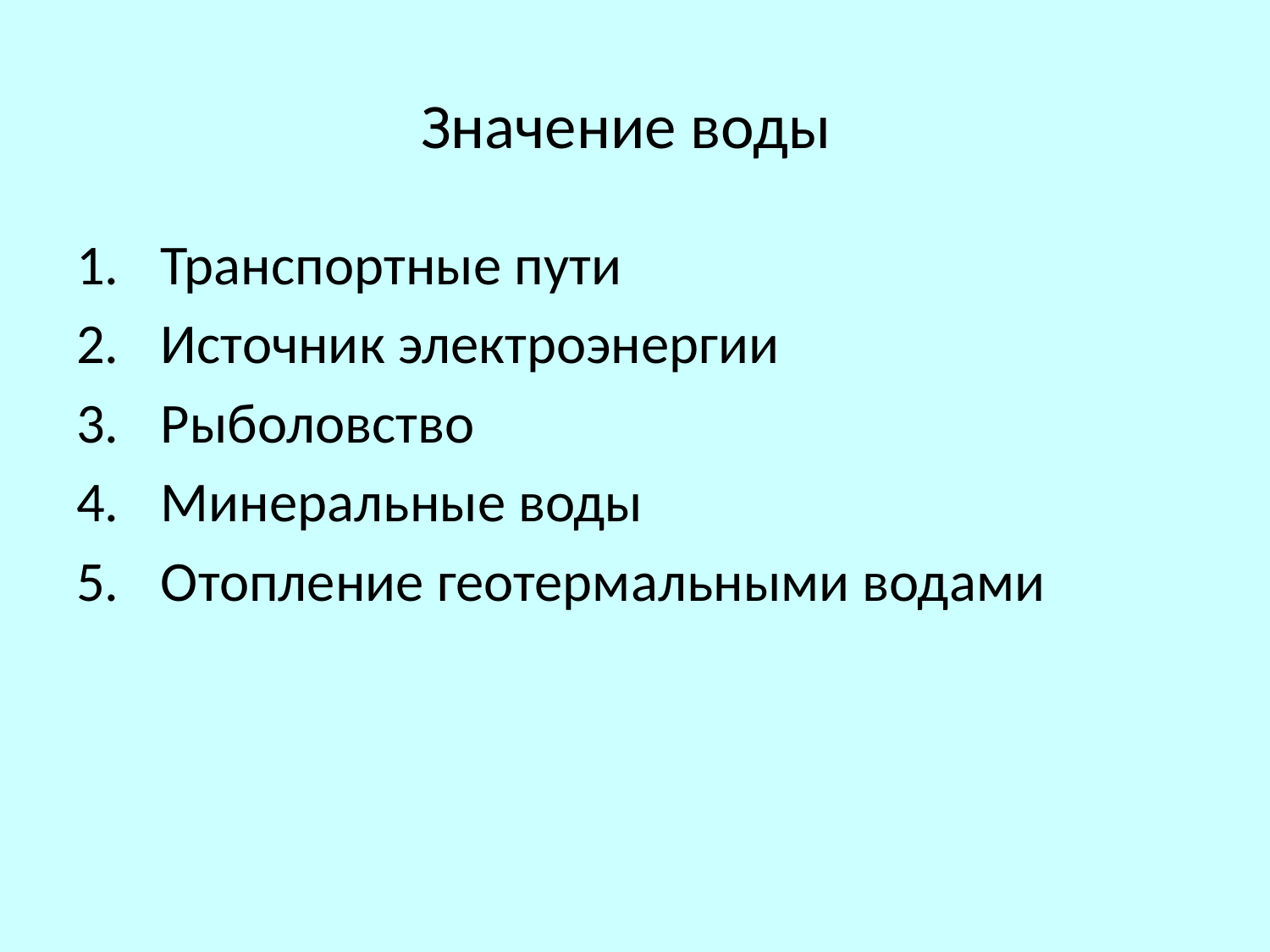

Значение воды
Транспортные пути
Источник электроэнергии
Рыболовство
Минеральные воды
Отопление геотермальными водами